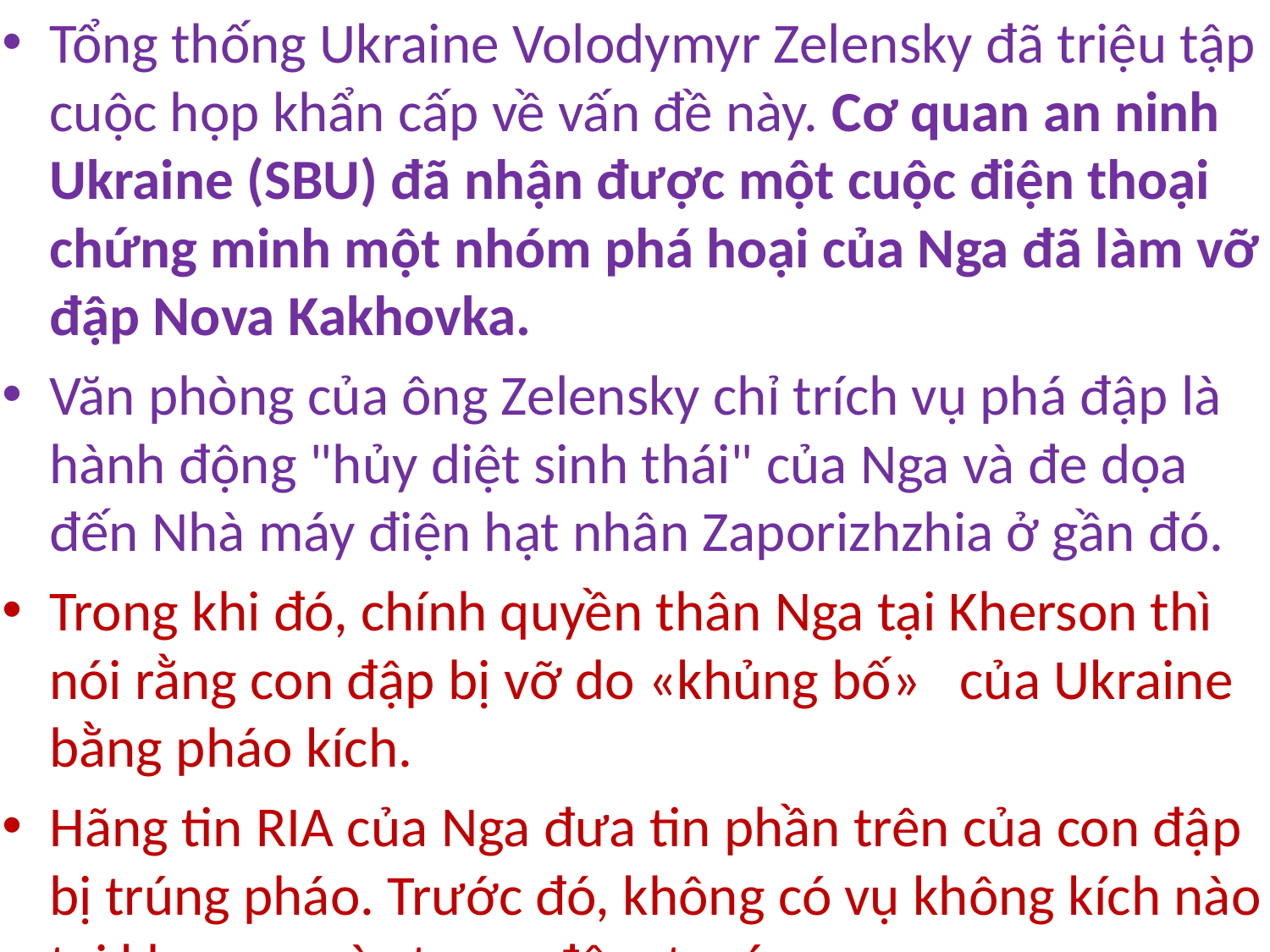

Tổng thống Ukraine Volodymyr Zelensky đã triệu tập cuộc họp khẩn cấp về vấn đề này. Cơ quan an ninh Ukraine (SBU) đã nhận được một cuộc điện thoại chứng minh một nhóm phá hoại của Nga đã làm vỡ đập Nova Kakhovka.
Văn phòng của ông Zelensky chỉ trích vụ phá đập là hành động "hủy diệt sinh thái" của Nga và đe dọa đến Nhà máy điện hạt nhân Zaporizhzhia ở gần đó.
Trong khi đó, chính quyền thân Nga tại Kherson thì nói rằng con đập bị vỡ do «khủng bố»   của Ukraine bằng pháo kích.
Hãng tin RIA của Nga đưa tin phần trên của con đập bị trúng pháo. Trước đó, không có vụ không kích nào tại khu vực này trong đêm trước.

#